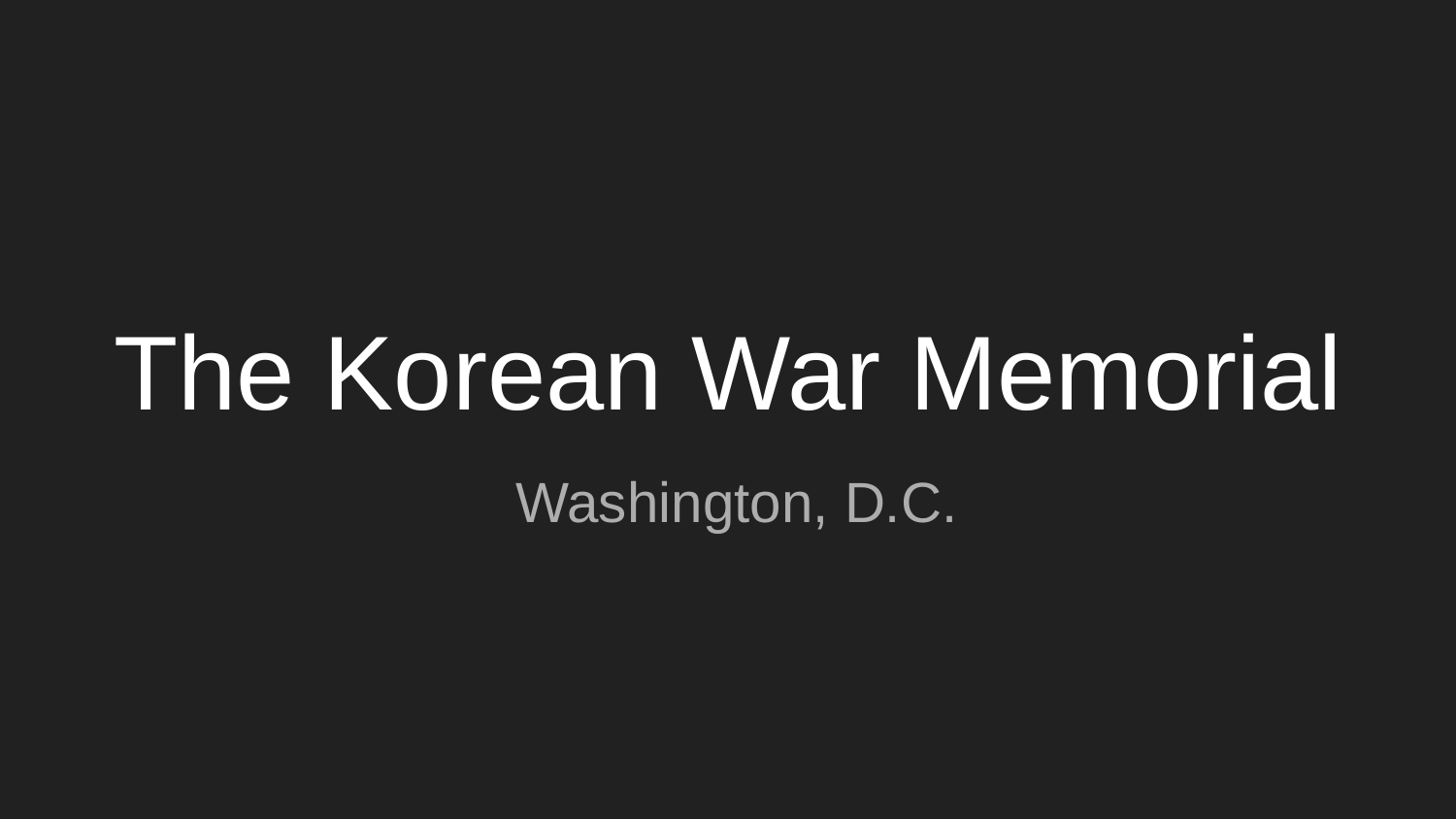

# The Korean War Memorial
Washington, D.C.